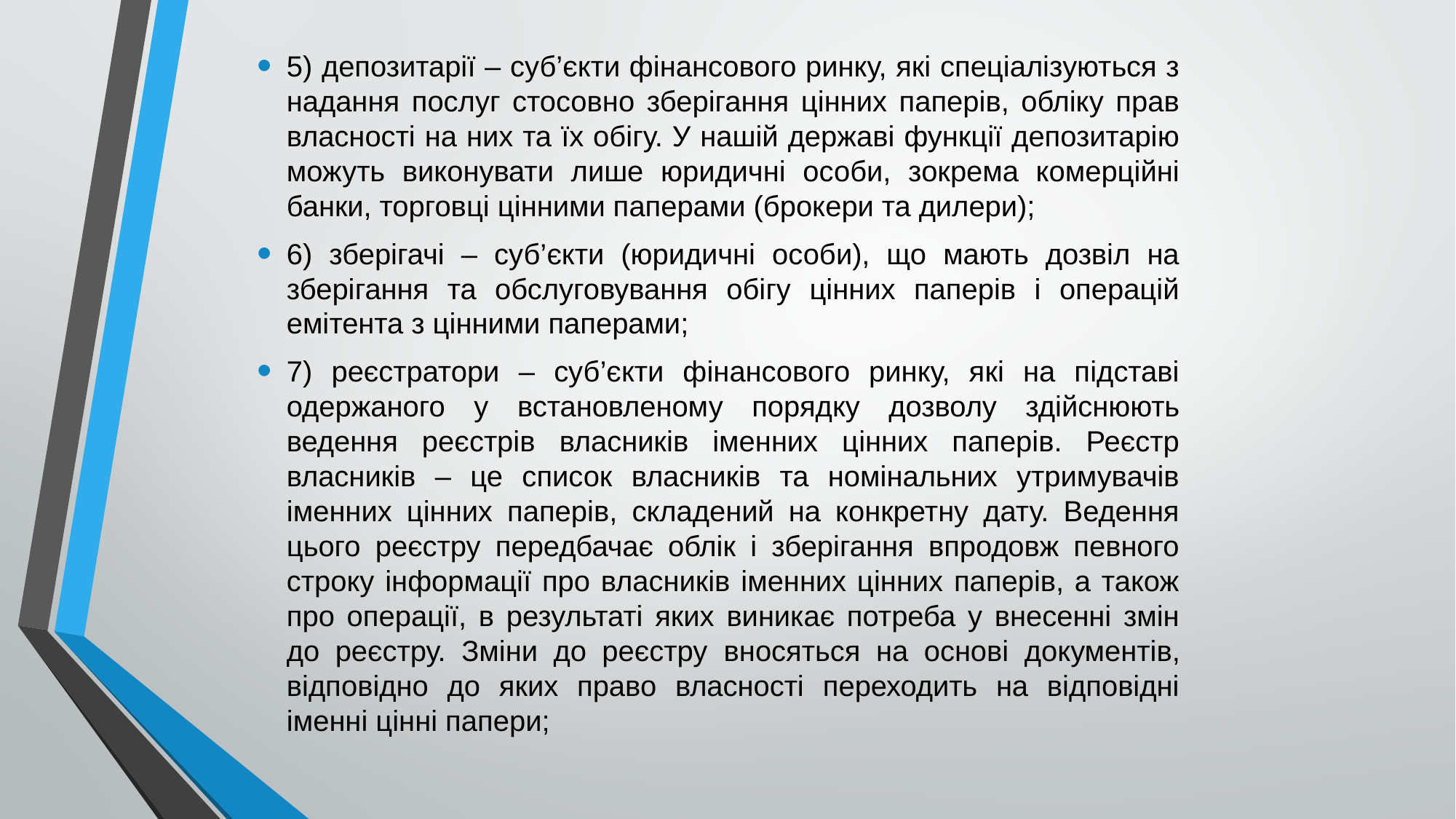

5) депозитарії – суб’єкти фінансового ринку, які спеціалізуються з надання послуг стосовно зберігання цінних паперів, обліку прав власності на них та їх обігу. У нашій державі функції депозитарію можуть виконувати лише юридичні особи, зокрема комерційні банки, торговці цінними паперами (брокери та дилери);
6) зберігачі – суб’єкти (юридичні особи), що мають дозвіл на зберігання та обслуговування обігу цінних паперів і операцій емітента з цінними паперами;
7) реєстратори – суб’єкти фінансового ринку, які на підставі одержаного у встановленому порядку дозволу здійснюють ведення реєстрів власників іменних цінних паперів. Реєстр власників – це список власників та номінальних утримувачів іменних цінних паперів, складений на конкретну дату. Ведення цього реєстру передбачає облік і зберігання впродовж певного строку інформації про власників іменних цінних паперів, а також про операції, в результаті яких виникає потреба у внесенні змін до реєстру. Зміни до реєстру вносяться на основі документів, відповідно до яких право власності переходить на відповідні іменні цінні папери;